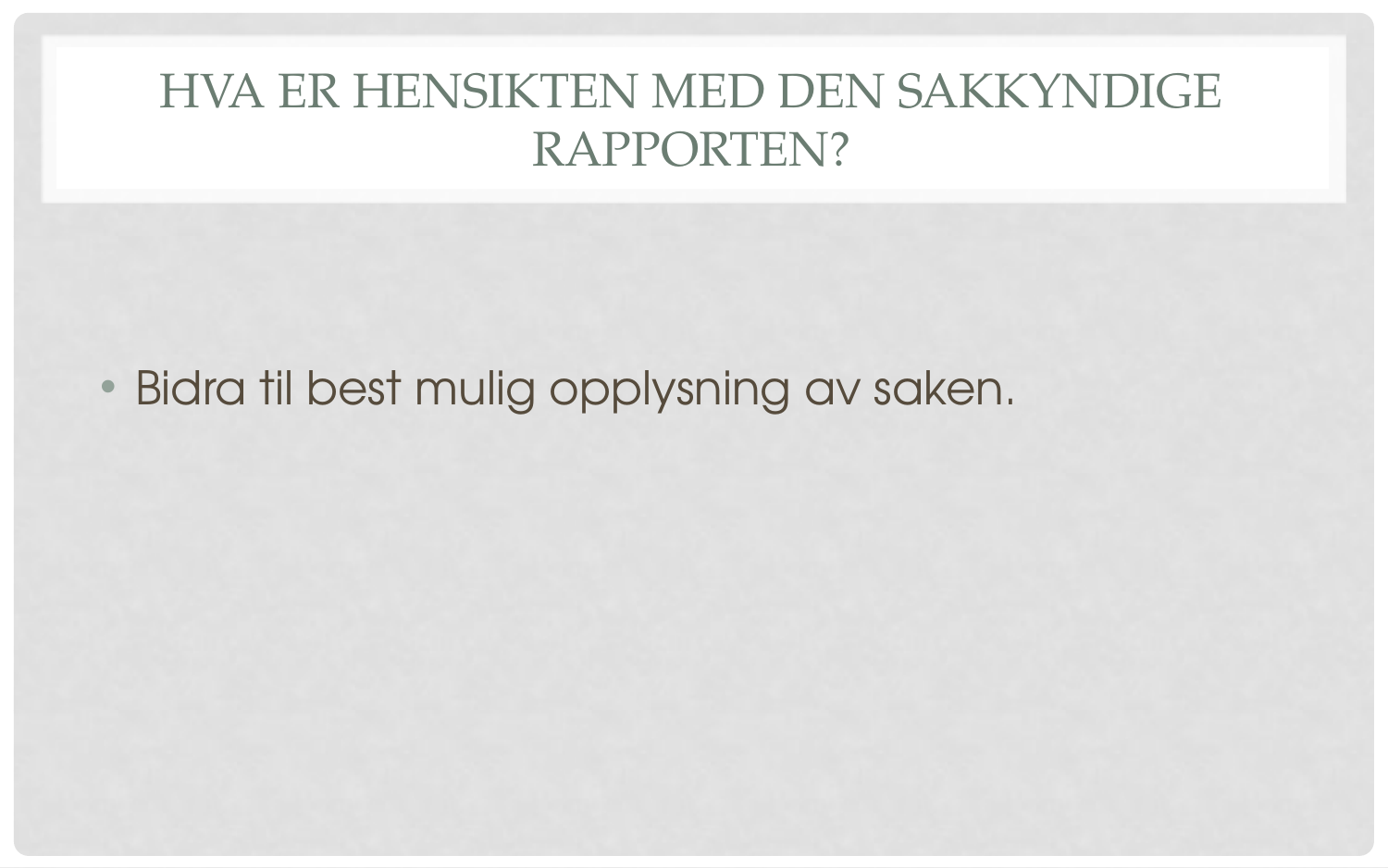

# Hva er hensikten med den sakkyndige rapporten?

Bidra til best mulig opplysning av saken.